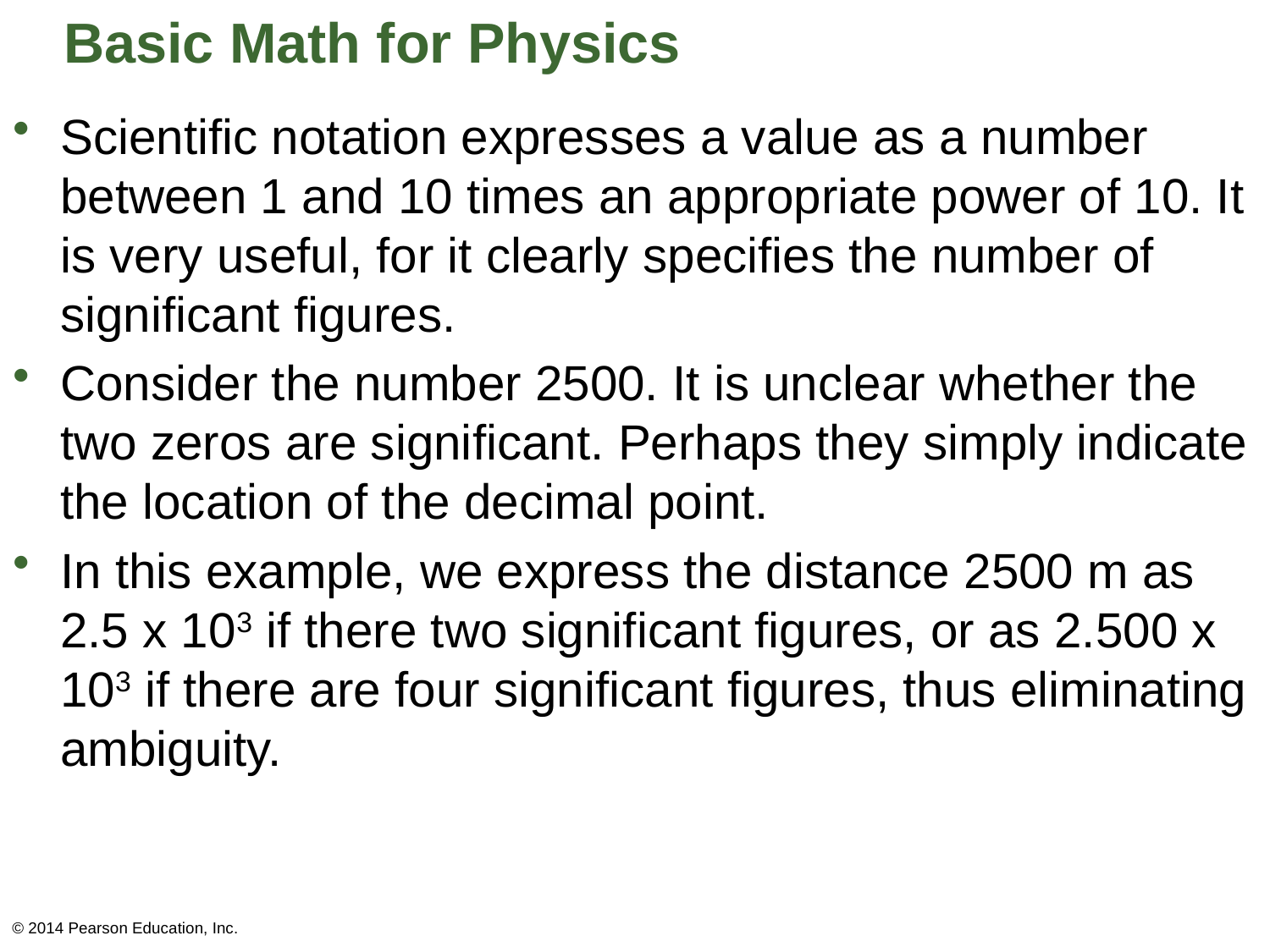

# Basic Math for Physics
Scientific notation expresses a value as a number between 1 and 10 times an appropriate power of 10. It is very useful, for it clearly specifies the number of significant figures.
Consider the number 2500. It is unclear whether the two zeros are significant. Perhaps they simply indicate the location of the decimal point.
In this example, we express the distance 2500 m as 2.5 x 103 if there two significant figures, or as 2.500 x 103 if there are four significant figures, thus eliminating ambiguity.
© 2014 Pearson Education, Inc.